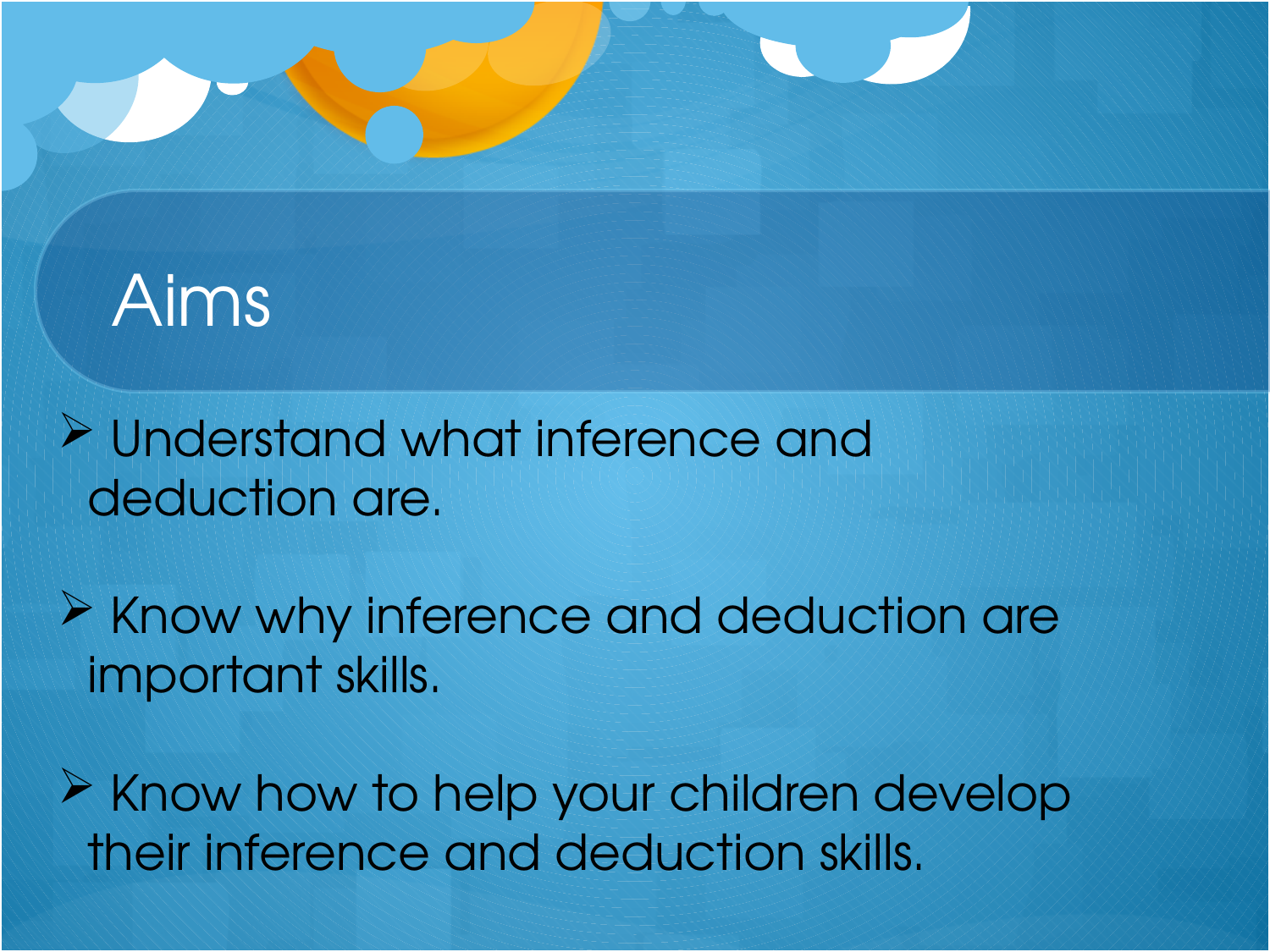

# Aims
 Understand what inference and deduction are.

 Know why inference and deduction are important skills.

 Know how to help your children develop their inference and deduction skills.